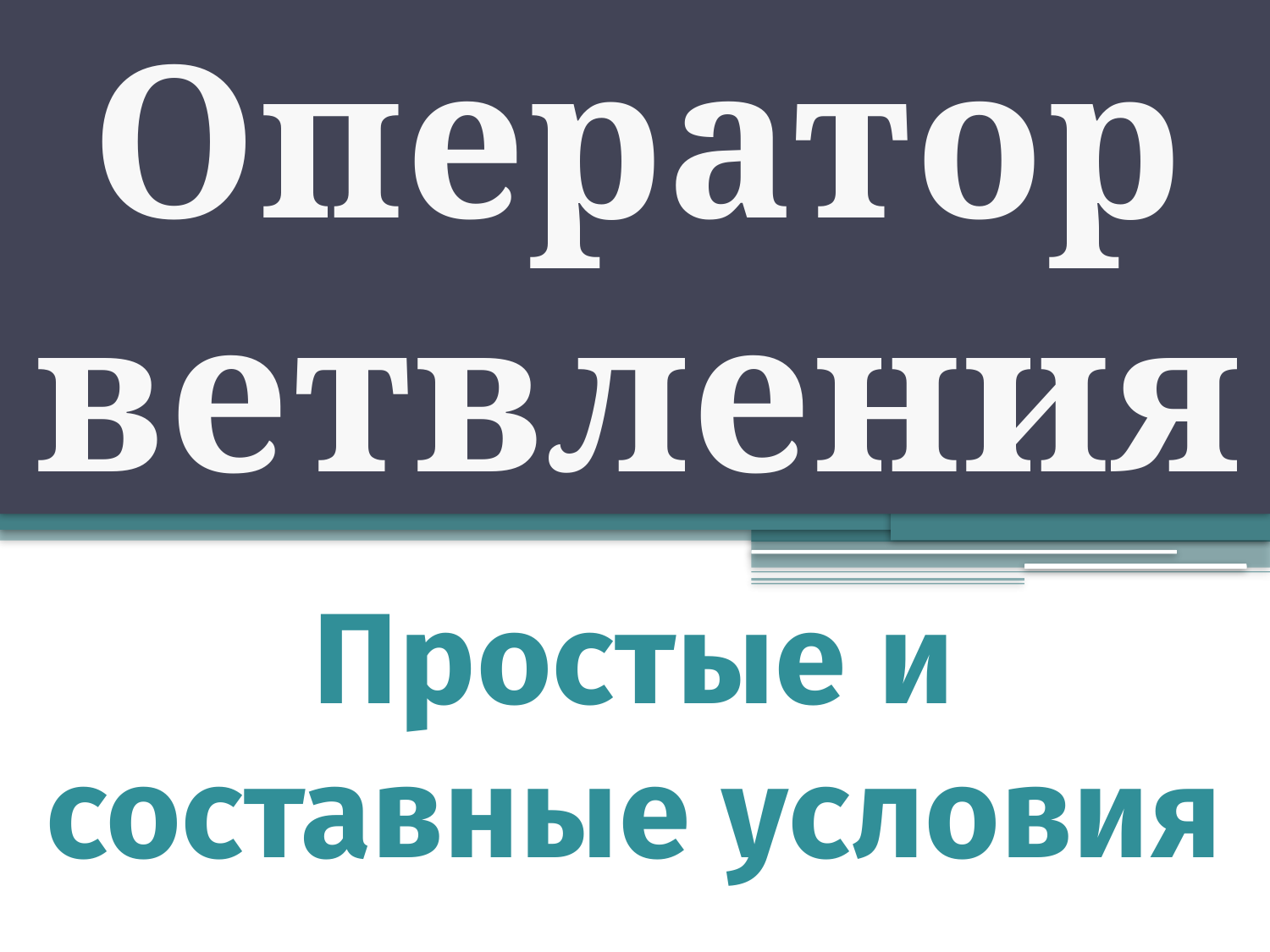

Оператор ветвления
# Простые и составные условия